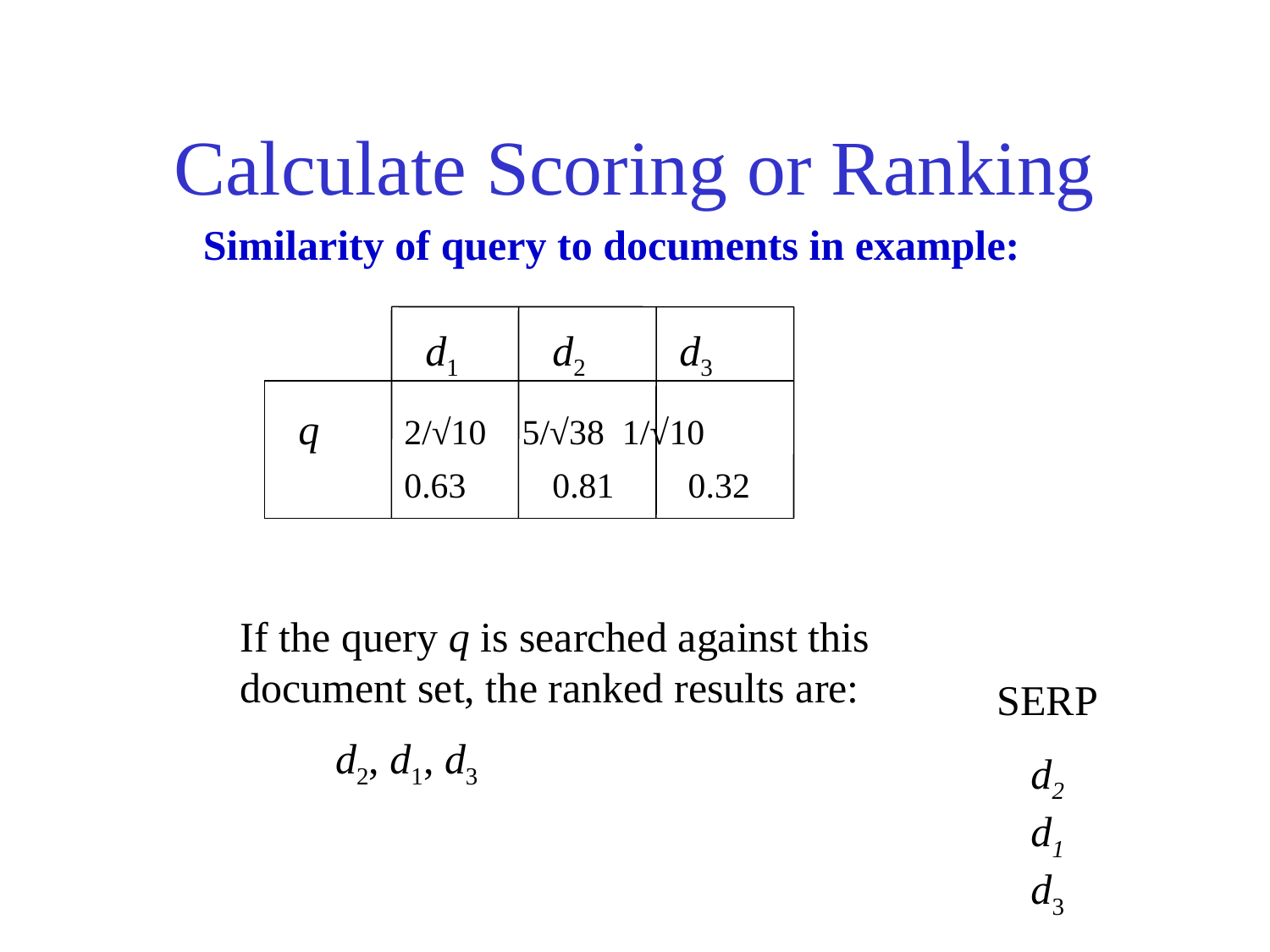

# Calculate Scoring or Ranking
Similarity of query to documents in example:

	d1	d2	d3
q        2/√10    5/√38  1/√10
          0.63      	0.81     	 0.32

If the query q is searched against this document set, the ranked results are:
         d2, d1, d3
SERP
d2
d1
d3